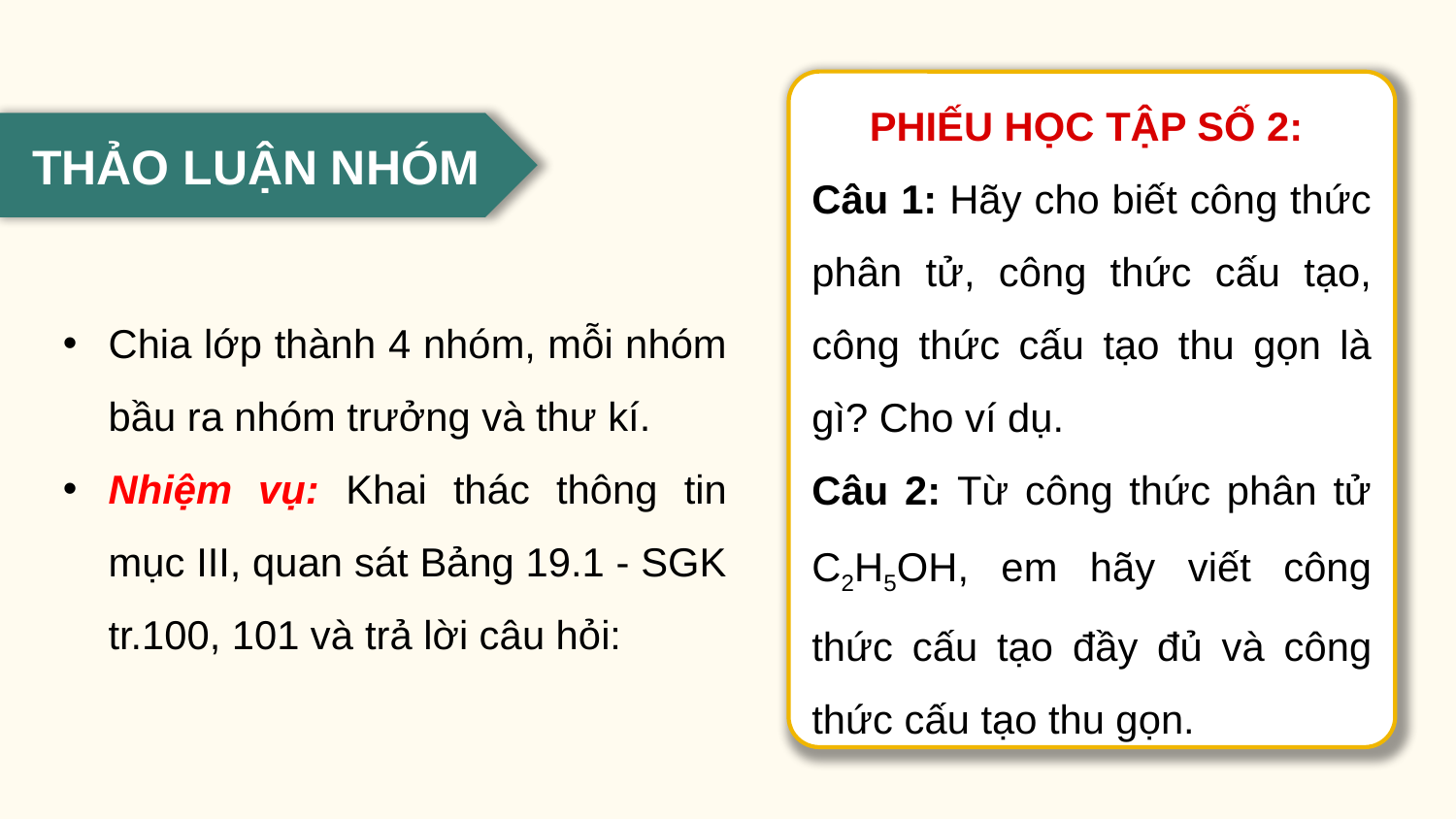

PHIẾU HỌC TẬP SỐ 2:
Câu 1: Hãy cho biết công thức phân tử, công thức cấu tạo, công thức cấu tạo thu gọn là gì? Cho ví dụ.
Câu 2: Từ công thức phân tử C2H5OH, em hãy viết công thức cấu tạo đầy đủ và công thức cấu tạo thu gọn.
THẢO LUẬN NHÓM
Chia lớp thành 4 nhóm, mỗi nhóm bầu ra nhóm trưởng và thư kí.
Nhiệm vụ: Khai thác thông tin mục III, quan sát Bảng 19.1 - SGK tr.100, 101 và trả lời câu hỏi: